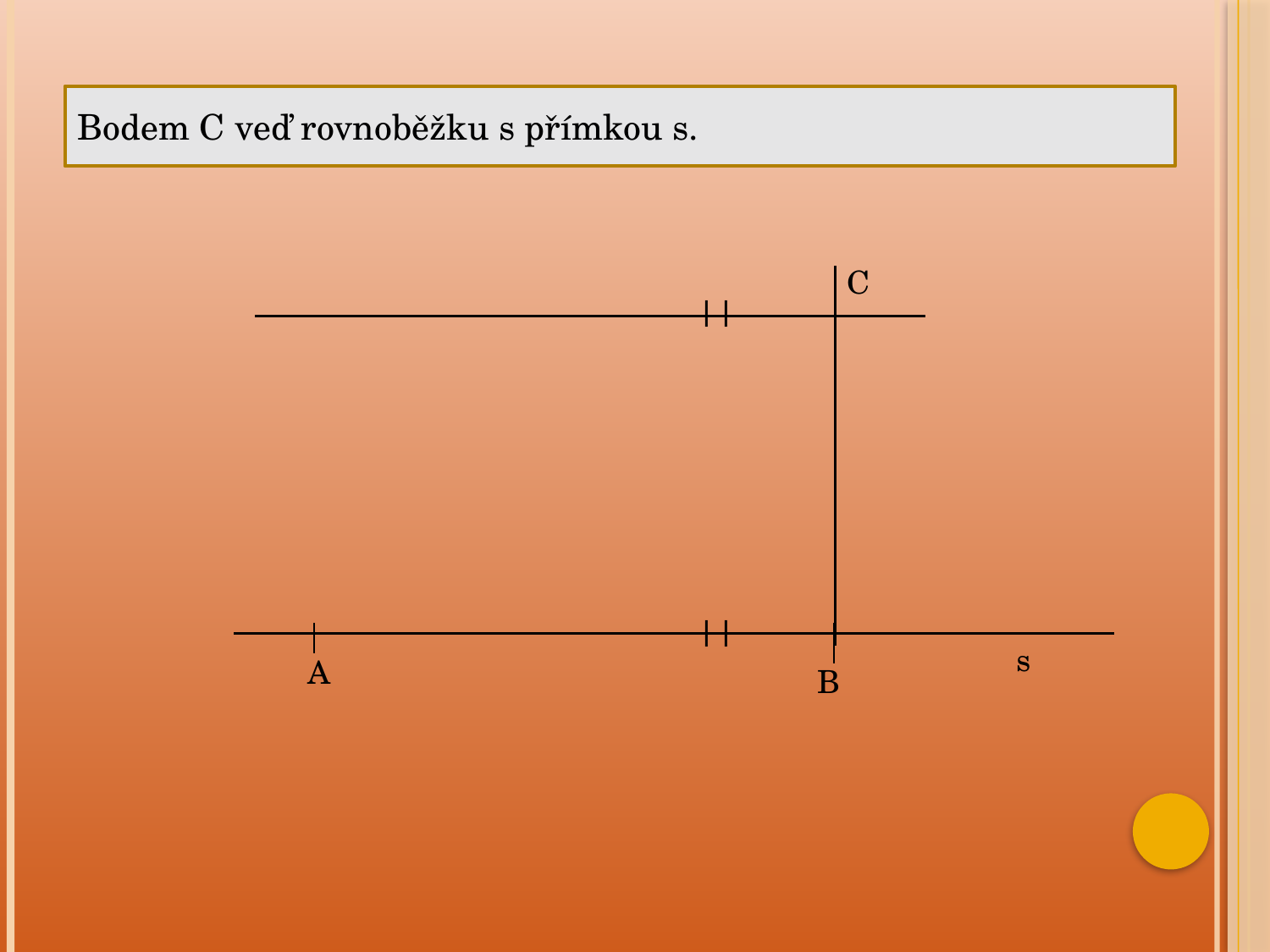

Bodem C veď rovnoběžku s přímkou s.
C
||
||
s
A
B